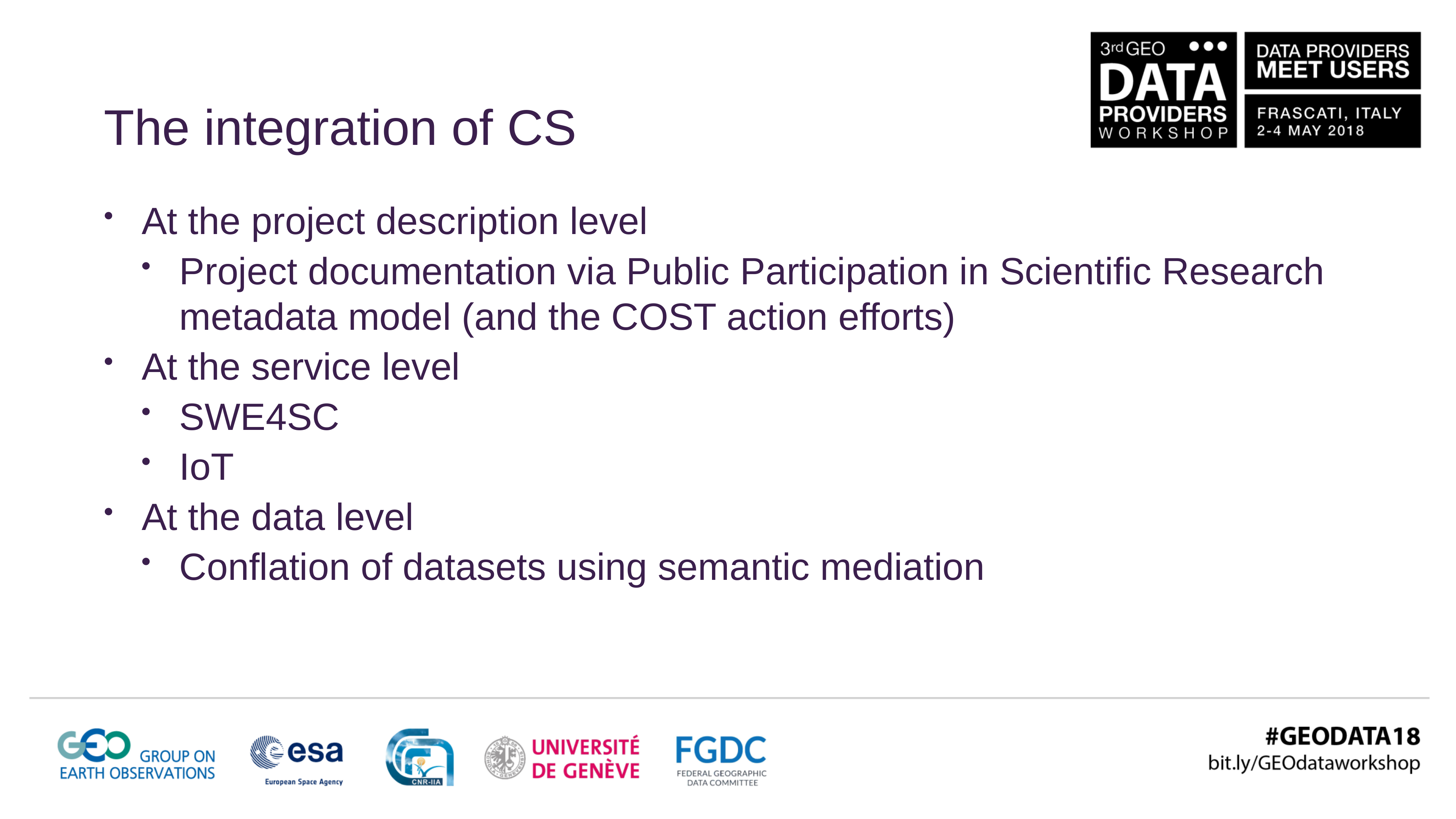

# The integration of CS
At the project description level
Project documentation via Public Participation in Scientific Research metadata model (and the COST action efforts)
At the service level
SWE4SC
IoT
At the data level
Conflation of datasets using semantic mediation